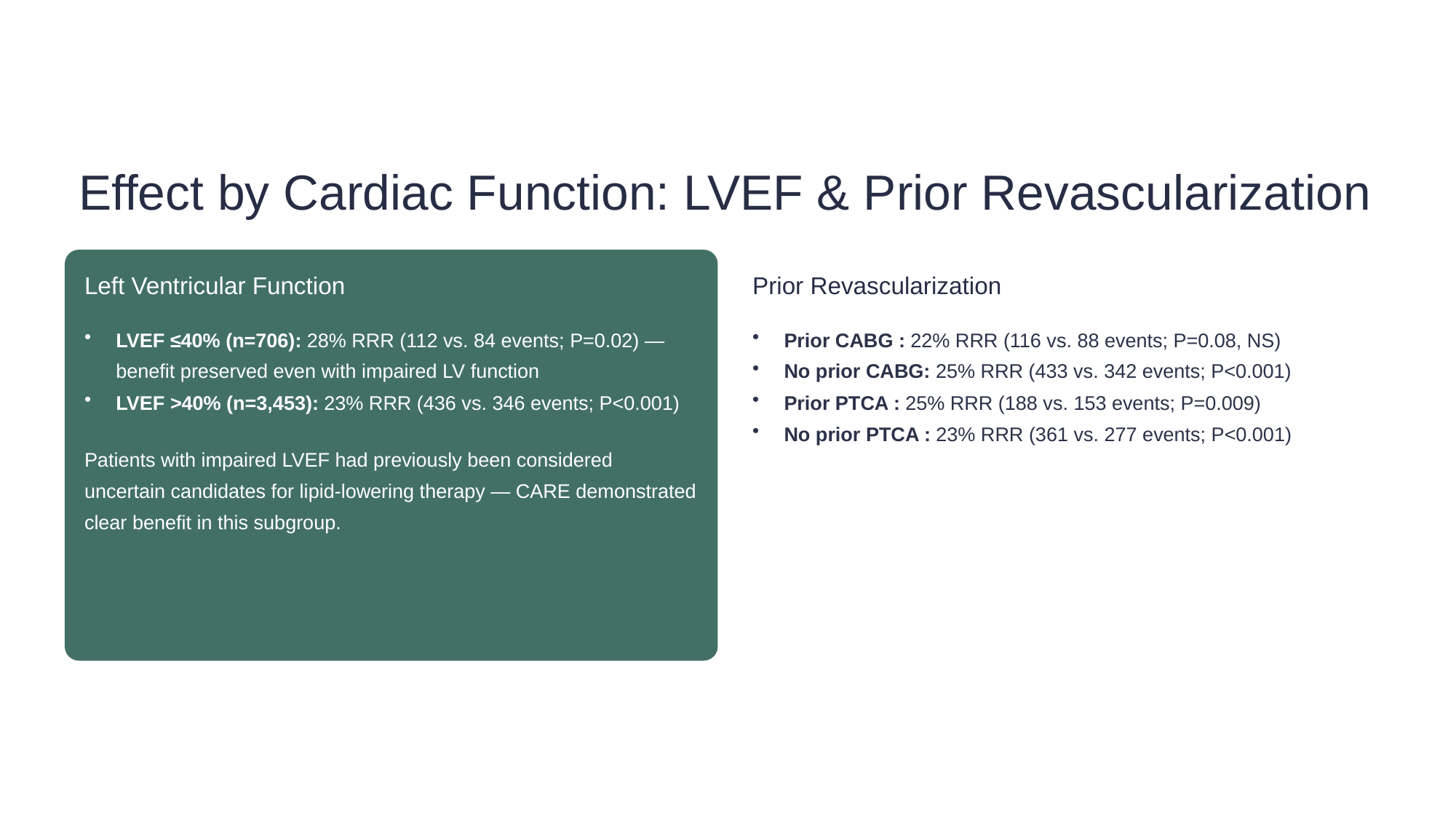

Effect by Cardiac Function: LVEF & Prior Revascularization

Left Ventricular Function
Prior Revascularization
LVEF ≤40% (n=706): 28% RRR (112 vs. 84 events; P=0.02) — benefit preserved even with impaired LV function
LVEF >40% (n=3,453): 23% RRR (436 vs. 346 events; P<0.001)
Prior CABG : 22% RRR (116 vs. 88 events; P=0.08, NS)
No prior CABG: 25% RRR (433 vs. 342 events; P<0.001)
Prior PTCA : 25% RRR (188 vs. 153 events; P=0.009)
No prior PTCA : 23% RRR (361 vs. 277 events; P<0.001)
Patients with impaired LVEF had previously been considered uncertain candidates for lipid-lowering therapy — CARE demonstrated clear benefit in this subgroup.